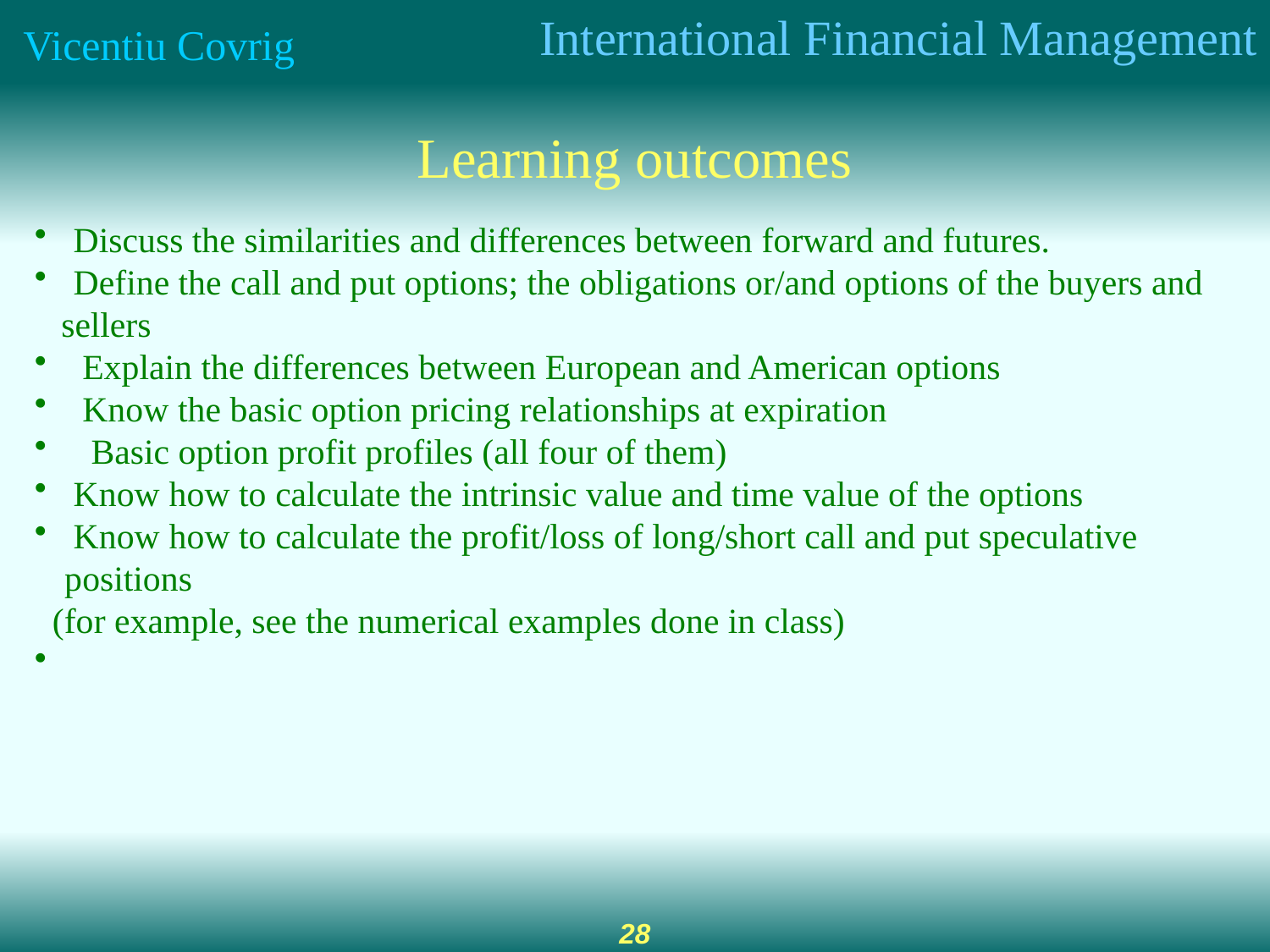

Learning outcomes
 Discuss the similarities and differences between forward and futures.
 Define the call and put options; the obligations or/and options of the buyers and
   sellers
  Explain the differences between European and American options
  Know the basic option pricing relationships at expiration
   Basic option profit profiles (all four of them)
 Know how to calculate the intrinsic value and time value of the options
 Know how to calculate the profit/loss of long/short call and put speculative positions
  (for example, see the numerical examples done in class)